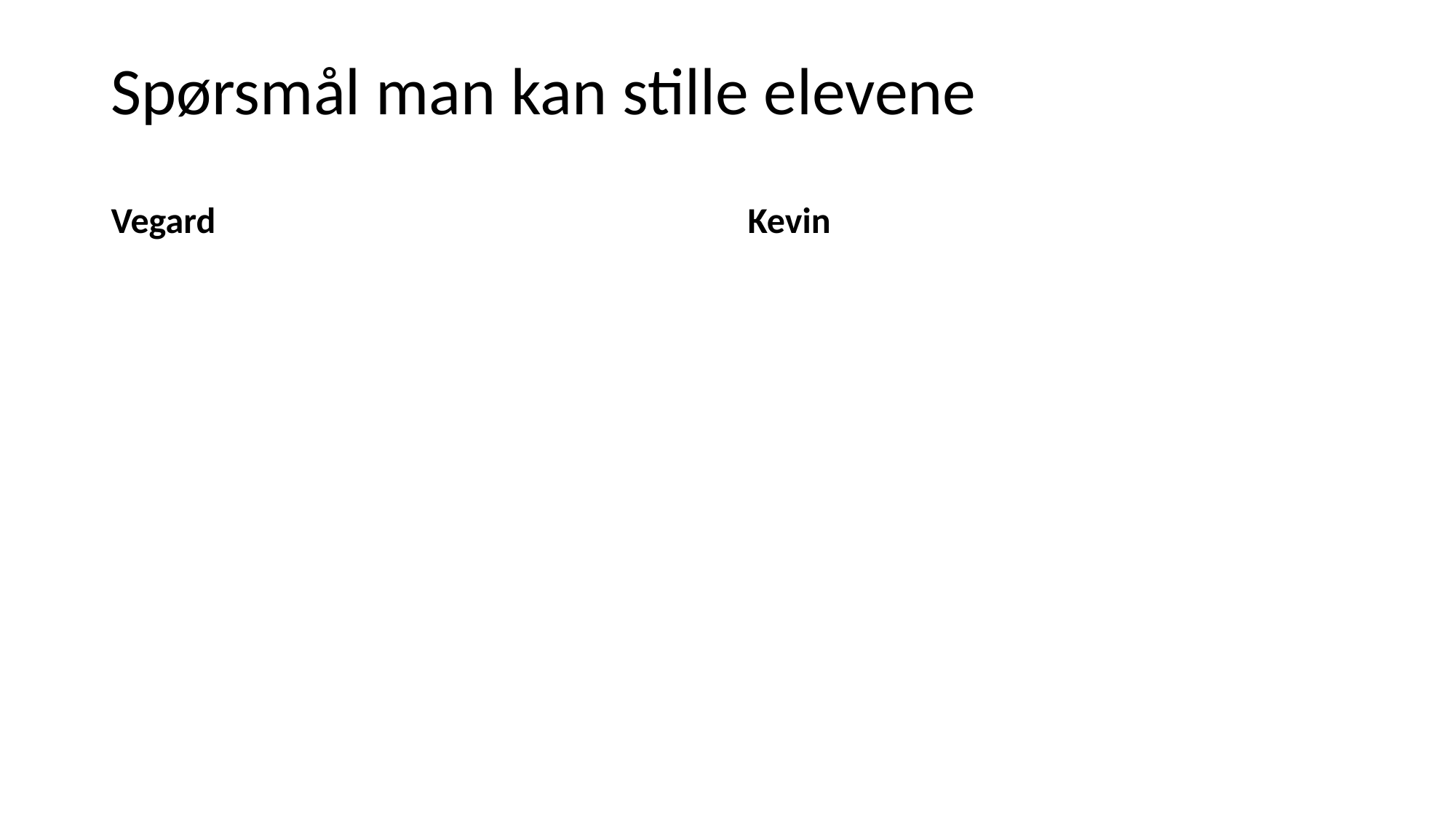

# Spørsmål man kan stille elevene
Vegard
Kevin